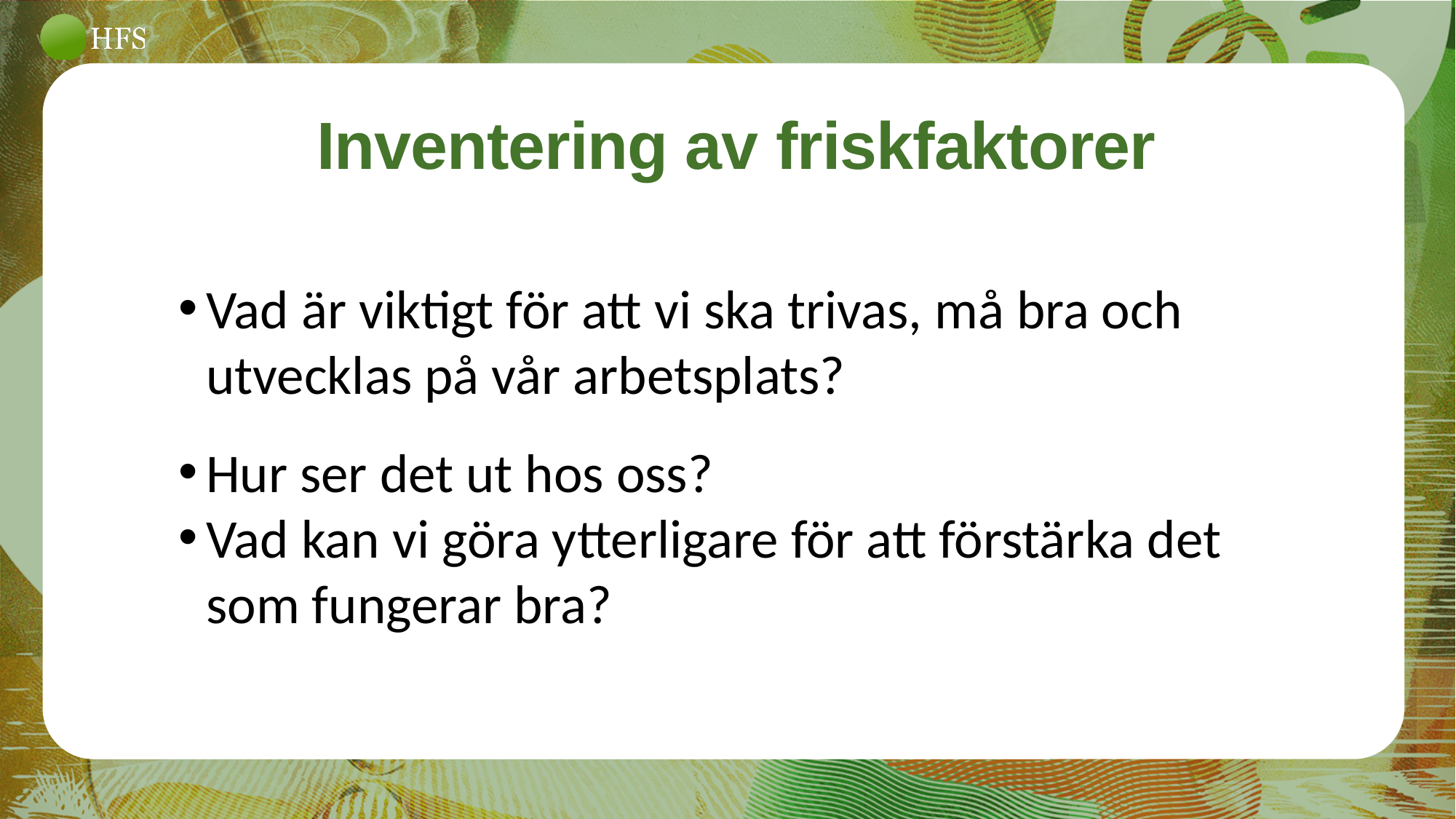

Inventering av friskfaktorer

Vad är viktigt för att vi ska trivas, må bra och utvecklas på vår arbetsplats?
Hur ser det ut hos oss?
Vad kan vi göra ytterligare för att förstärka det som fungerar bra?